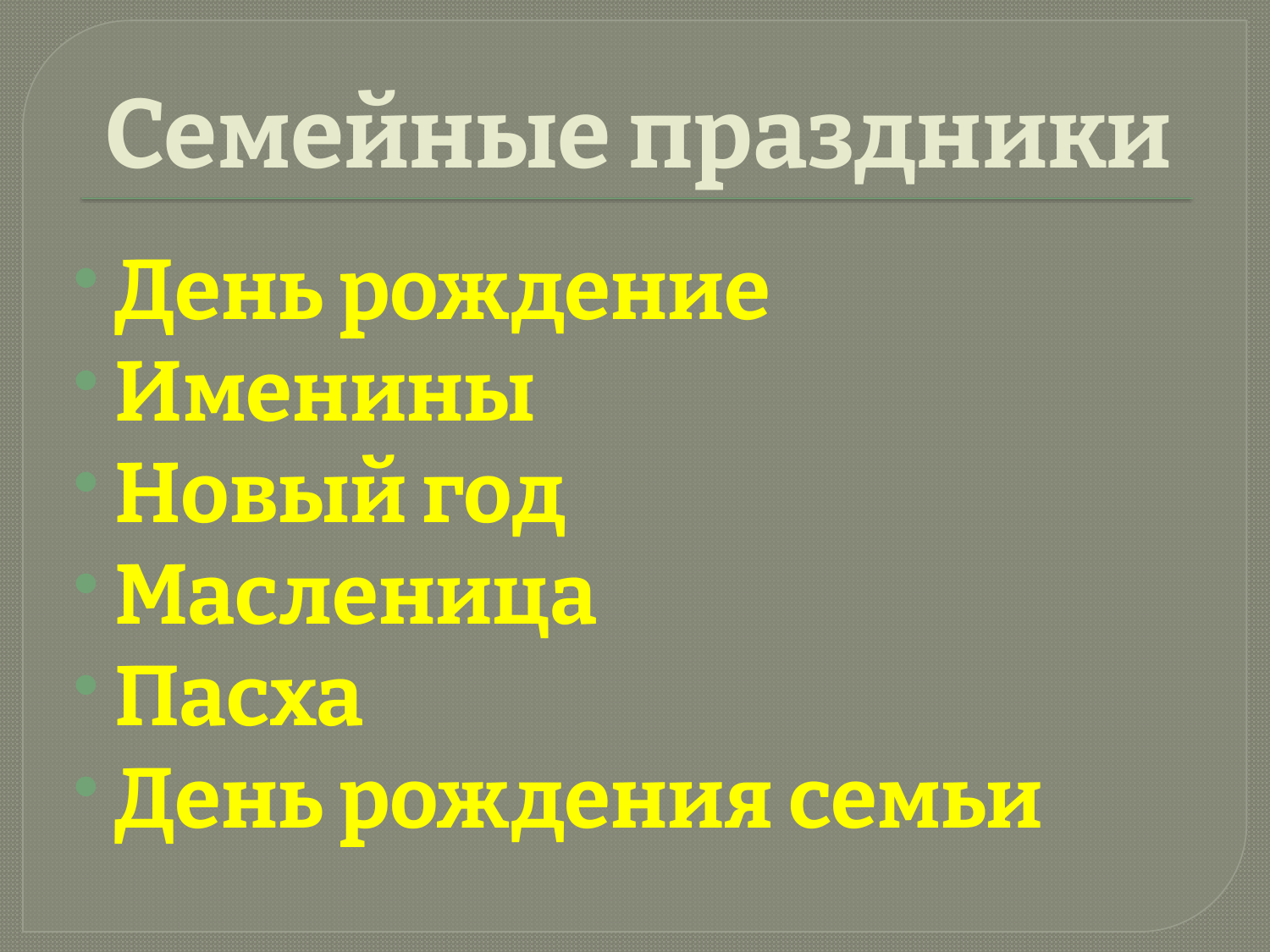

# Семейные праздники
День рождение
Именины
Новый год
Масленица
Пасха
День рождения семьи